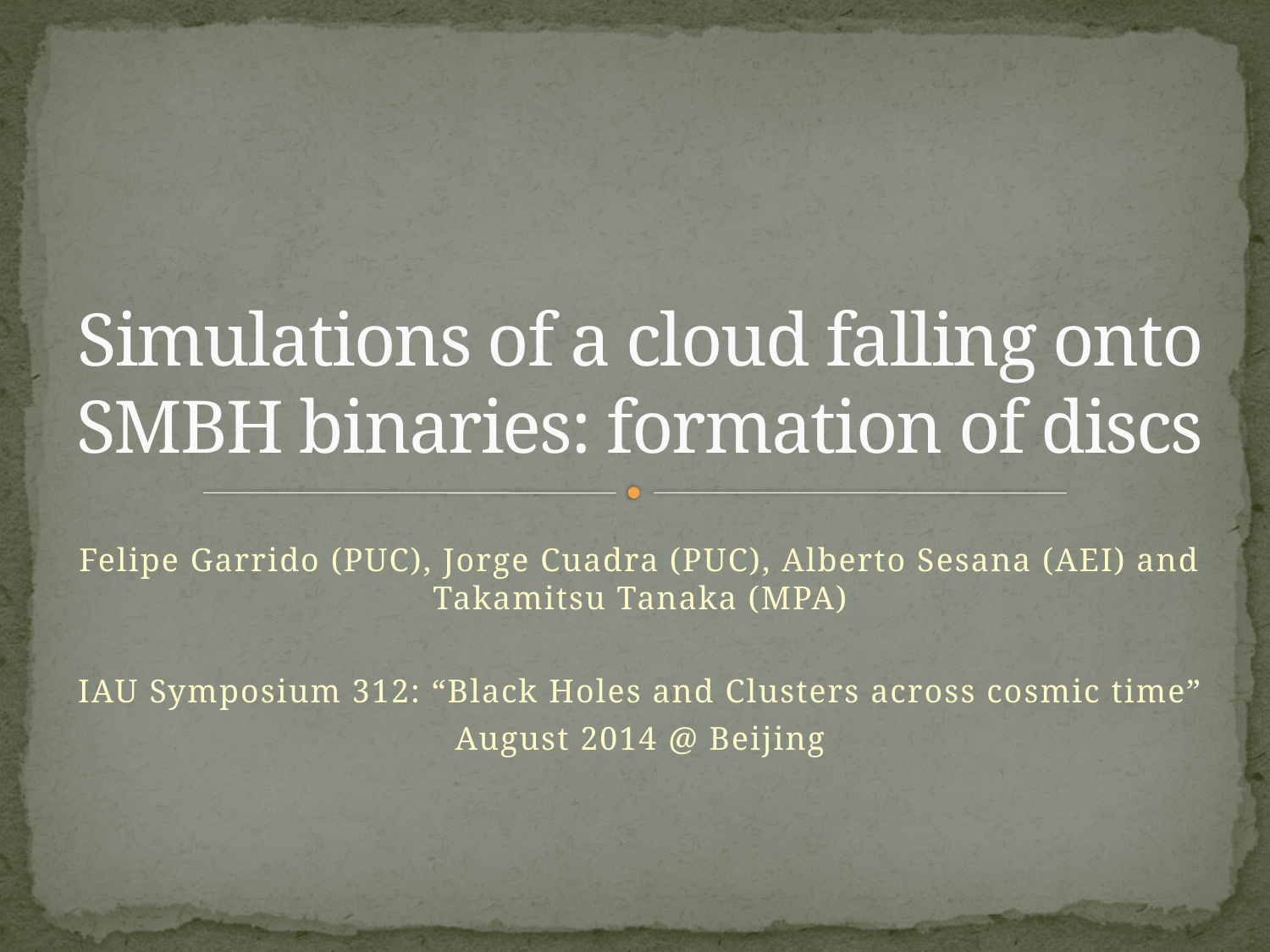

# Simulations of a cloud falling onto SMBH binaries: formation of discs
Felipe Garrido (PUC), Jorge Cuadra (PUC), Alberto Sesana (AEI) and Takamitsu Tanaka (MPA)

IAU Symposium 312: “Black Holes and Clusters across cosmic time”
August 2014 @ Beijing